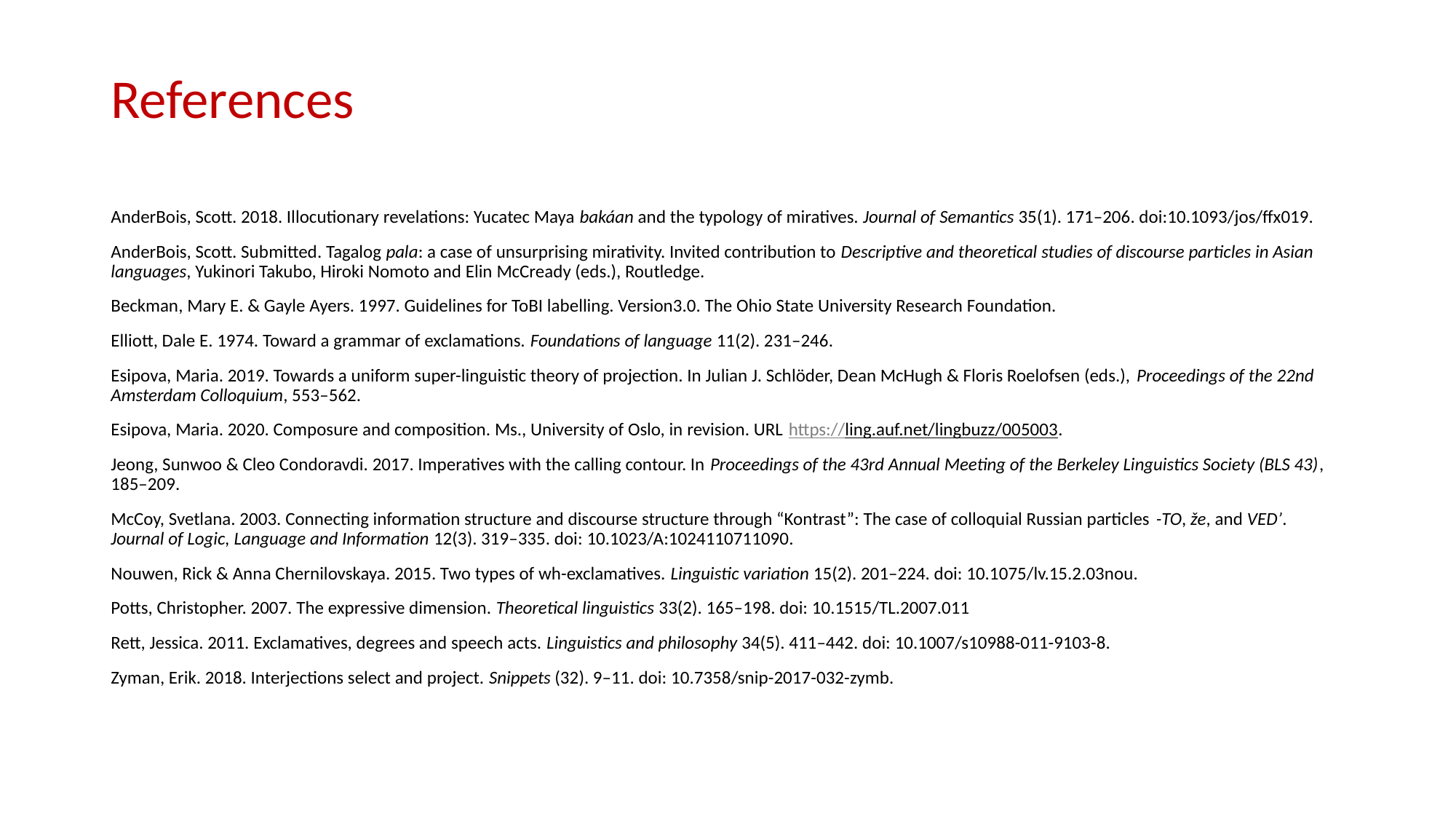

# References
AnderBois, Scott. 2018. Illocutionary revelations: Yucatec Maya bakáan and the typology of miratives. Journal of Semantics 35(1). 171–206. doi:10.1093/jos/ffx019.
AnderBois, Scott. Submitted. Tagalog pala: a case of unsurprising mirativity. Invited contribution to Descriptive and theoretical studies of discourse particles in Asian languages, Yukinori Takubo, Hiroki Nomoto and Elin McCready (eds.), Routledge.
Beckman, Mary E. & Gayle Ayers. 1997. Guidelines for ToBI labelling. Version3.0. The Ohio State University Research Foundation.
Elliott, Dale E. 1974. Toward a grammar of exclamations. Foundations of language 11(2). 231–246.
Esipova, Maria. 2019. Towards a uniform super-linguistic theory of projection. In Julian J. Schlöder, Dean McHugh & Floris Roelofsen (eds.), Proceedings of the 22nd Amsterdam Colloquium, 553–562.
Esipova, Maria. 2020. Composure and composition. Ms., University of Oslo, in revision. URL https://ling.auf.net/lingbuzz/005003.
Jeong, Sunwoo & Cleo Condoravdi. 2017. Imperatives with the calling contour. In Proceedings of the 43rd Annual Meeting of the Berkeley Linguistics Society (BLS 43), 185–209.
McCoy, Svetlana. 2003. Connecting information structure and discourse structure through “Kontrast”: The case of colloquial Russian particles -TO, že, and VED’. Journal of Logic, Language and Information 12(3). 319–335. doi: 10.1023/A:1024110711090.
Nouwen, Rick & Anna Chernilovskaya. 2015. Two types of wh-exclamatives. Linguistic variation 15(2). 201–224. doi: 10.1075/lv.15.2.03nou.
Potts, Christopher. 2007. The expressive dimension. Theoretical linguistics 33(2). 165–198. doi: 10.1515/TL.2007.011
Rett, Jessica. 2011. Exclamatives, degrees and speech acts. Linguistics and philosophy 34(5). 411–442. doi: 10.1007/s10988-011-9103-8.
Zyman, Erik. 2018. Interjections select and project. Snippets (32). 9–11. doi: 10.7358/snip-2017-032-zymb.